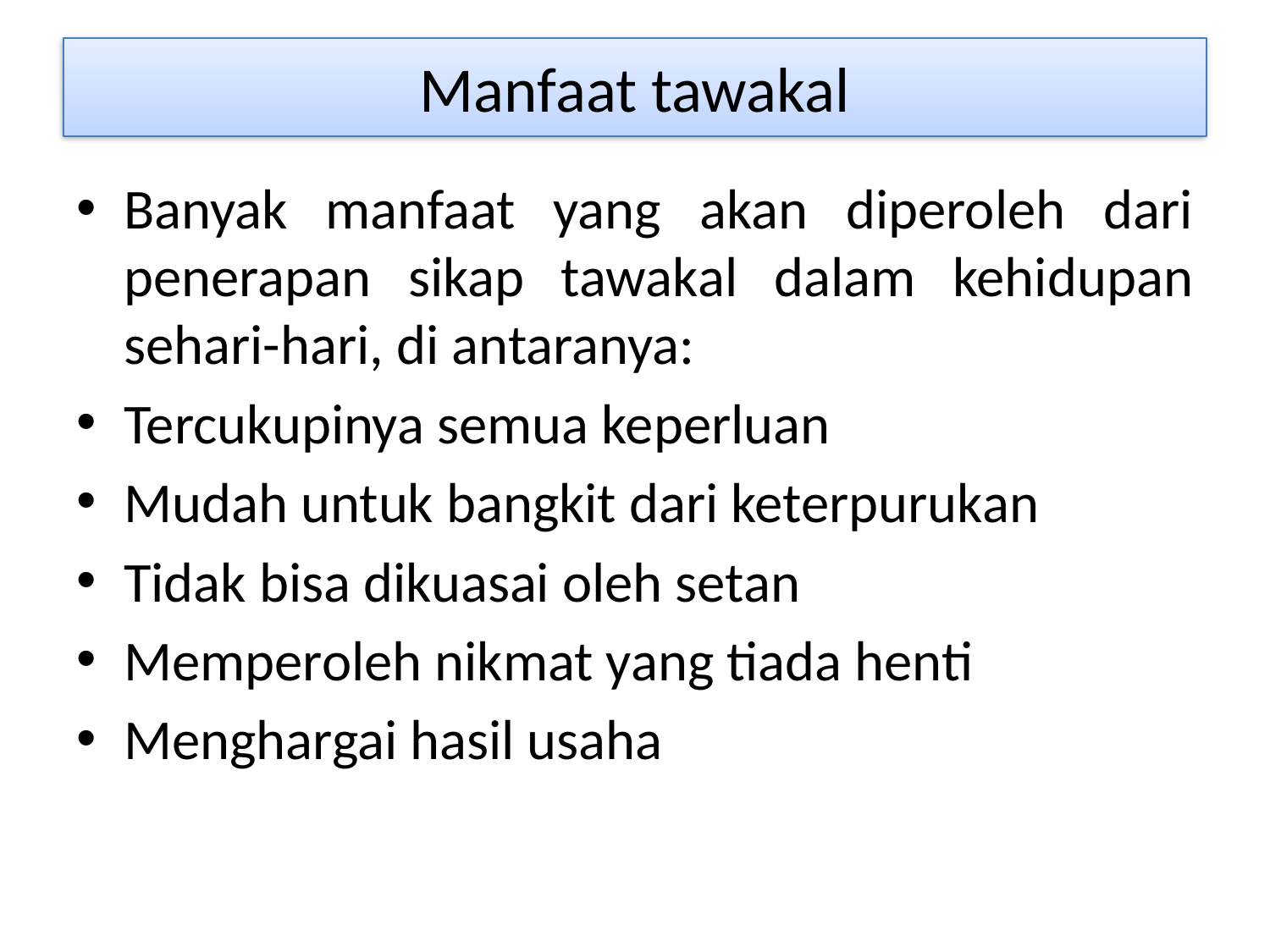

# Manfaat tawakal
Banyak manfaat yang akan diperoleh dari penerapan sikap tawakal dalam kehidupan sehari-hari, di antaranya:
Tercukupinya semua keperluan
Mudah untuk bangkit dari keterpurukan
Tidak bisa dikuasai oleh setan
Memperoleh nikmat yang tiada henti
Menghargai hasil usaha